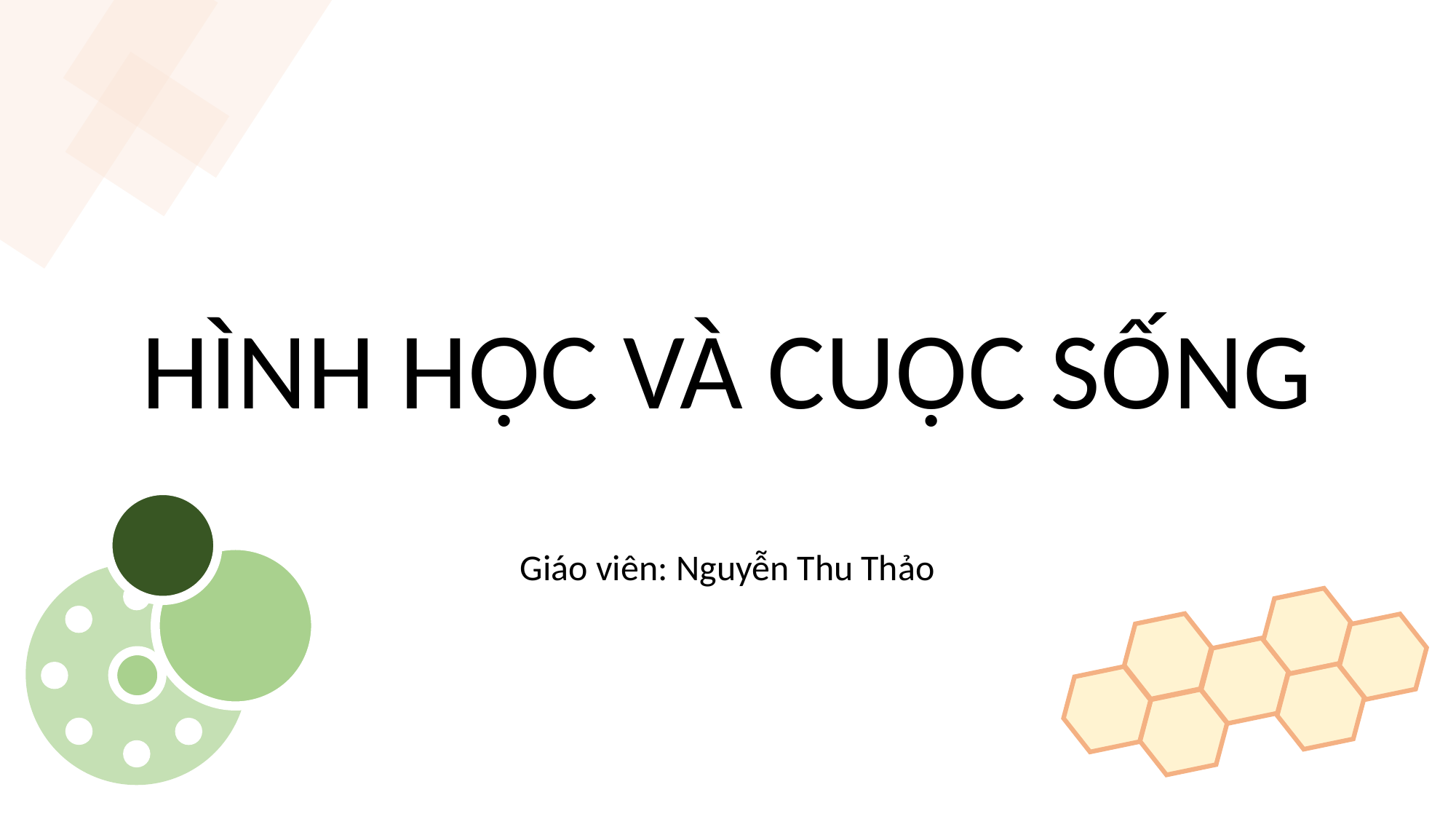

# HÌNH HỌC VÀ CUỘC SỐNG

Giáo viên: Nguyễn Thu Thảo